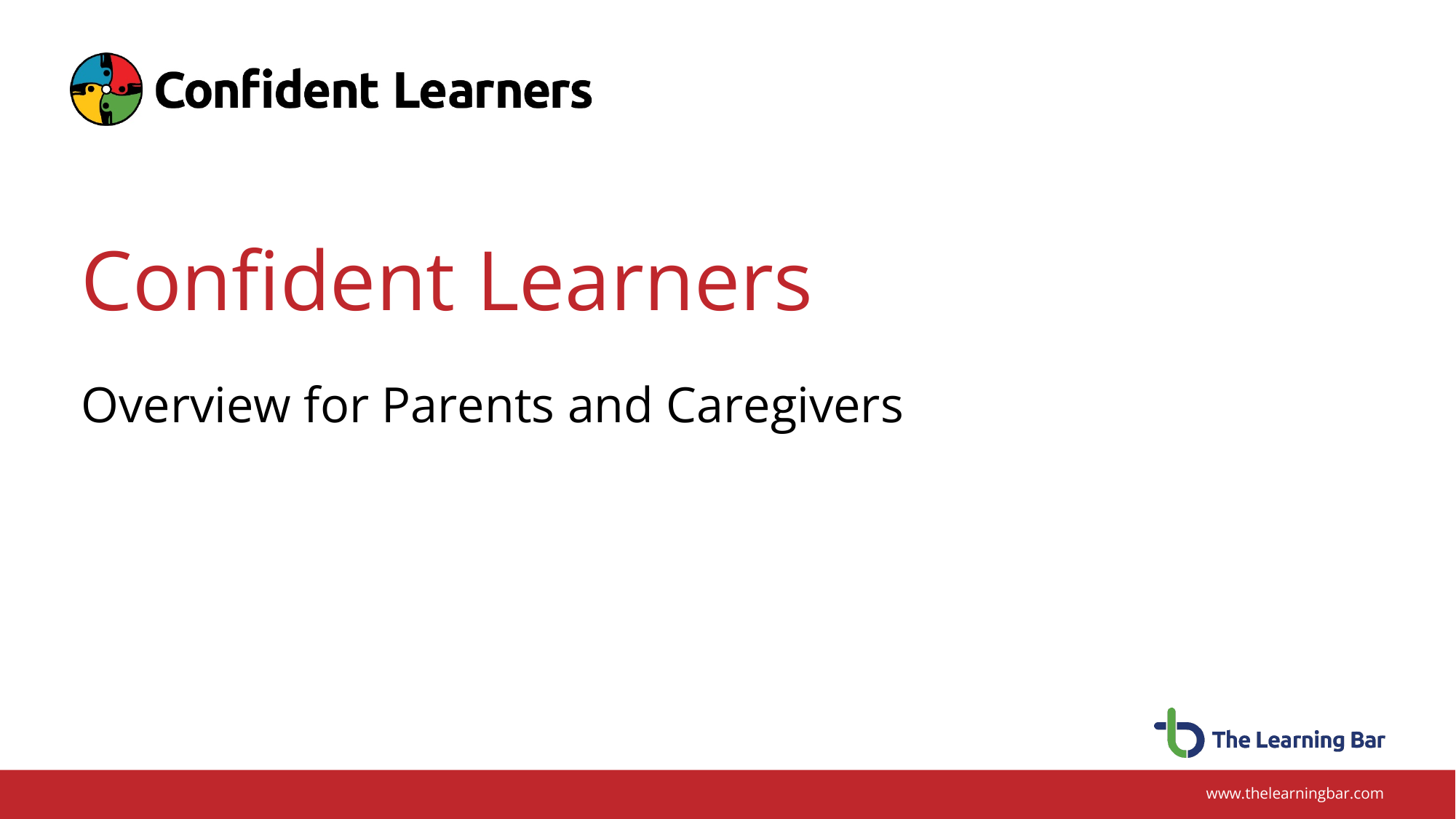

# Confident Learners
Overview for Parents and Caregivers